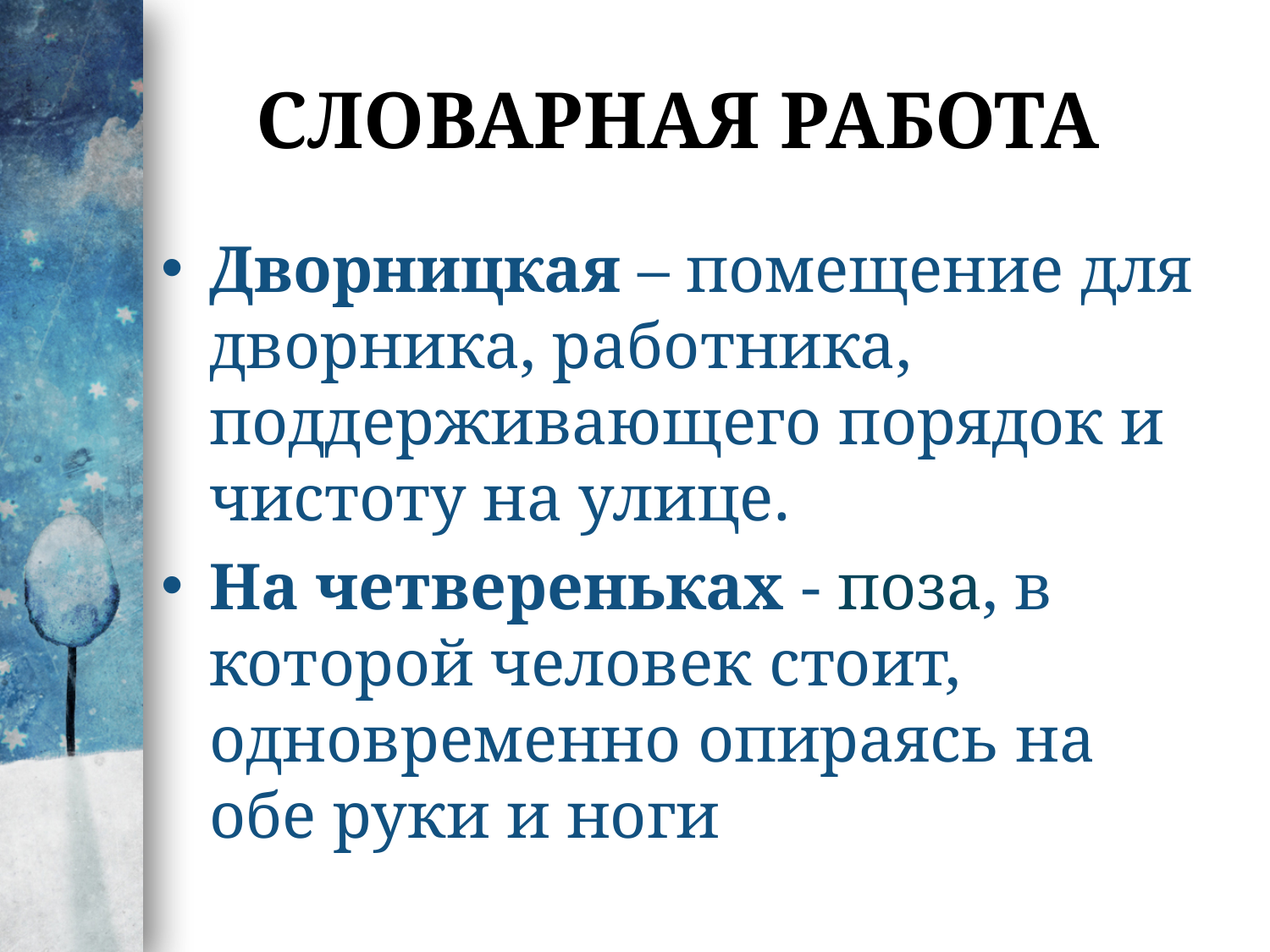

# Словарная работа
Дворницкая – помещение для дворника, работника, поддерживающего порядок и чистоту на улице.
На четвереньках - поза, в которой человек стоит, одновременно опираясь на обе руки и ноги